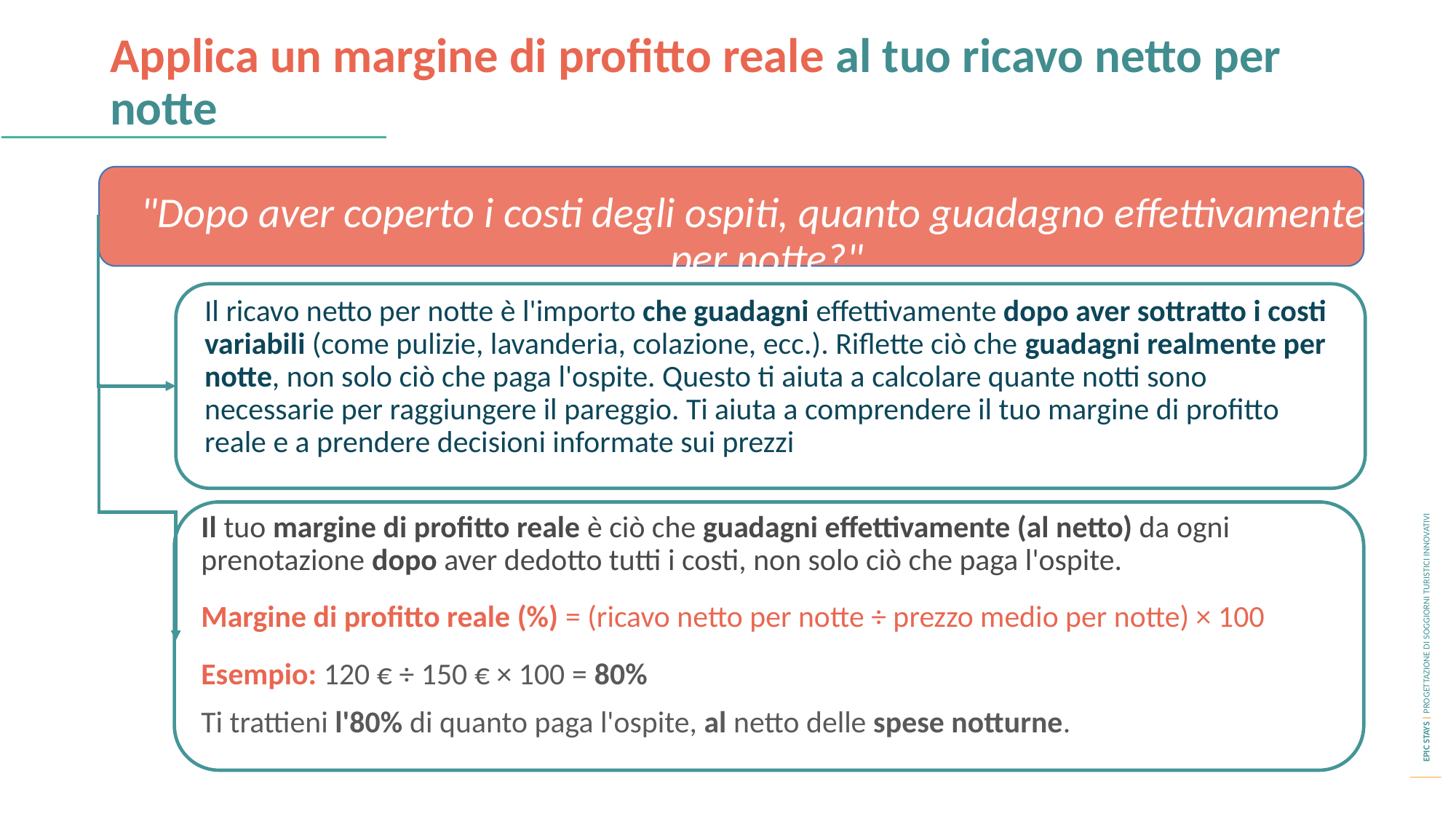

Applica un margine di profitto reale al tuo ricavo netto per notte

"Dopo aver coperto i costi degli ospiti, quanto guadagno effettivamente per notte?"

Il ricavo netto per notte è l'importo che guadagni effettivamente dopo aver sottratto i costi variabili (come pulizie, lavanderia, colazione, ecc.). Riflette ciò che guadagni realmente per notte, non solo ciò che paga l'ospite. Questo ti aiuta a calcolare quante notti sono necessarie per raggiungere il pareggio. Ti aiuta a comprendere il tuo margine di profitto reale e a prendere decisioni informate sui prezzi

Il tuo margine di profitto reale è ciò che guadagni effettivamente (al netto) da ogni prenotazione dopo aver dedotto tutti i costi, non solo ciò che paga l'ospite.
Margine di profitto reale (%) = (ricavo netto per notte ÷ prezzo medio per notte) × 100
Esempio: 120 € ÷ 150 € × 100 = 80%
Ti trattieni l'80% di quanto paga l'ospite, al netto delle spese notturne.